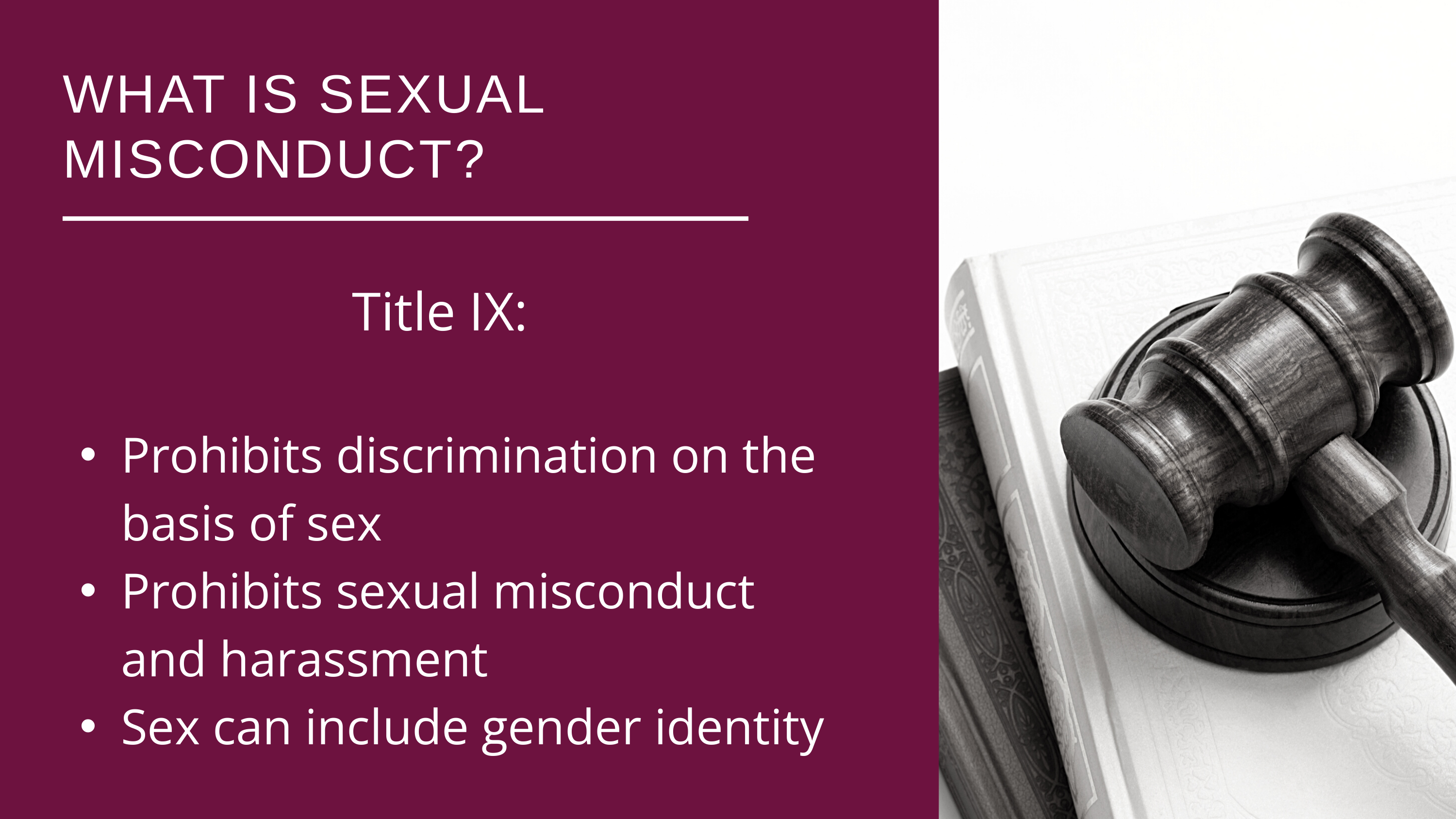

WHAT IS SEXUAL MISCONDUCT?

Title IX:

Prohibits discrimination on the basis of sex
Prohibits sexual misconduct and harassment
Sex can include gender identity